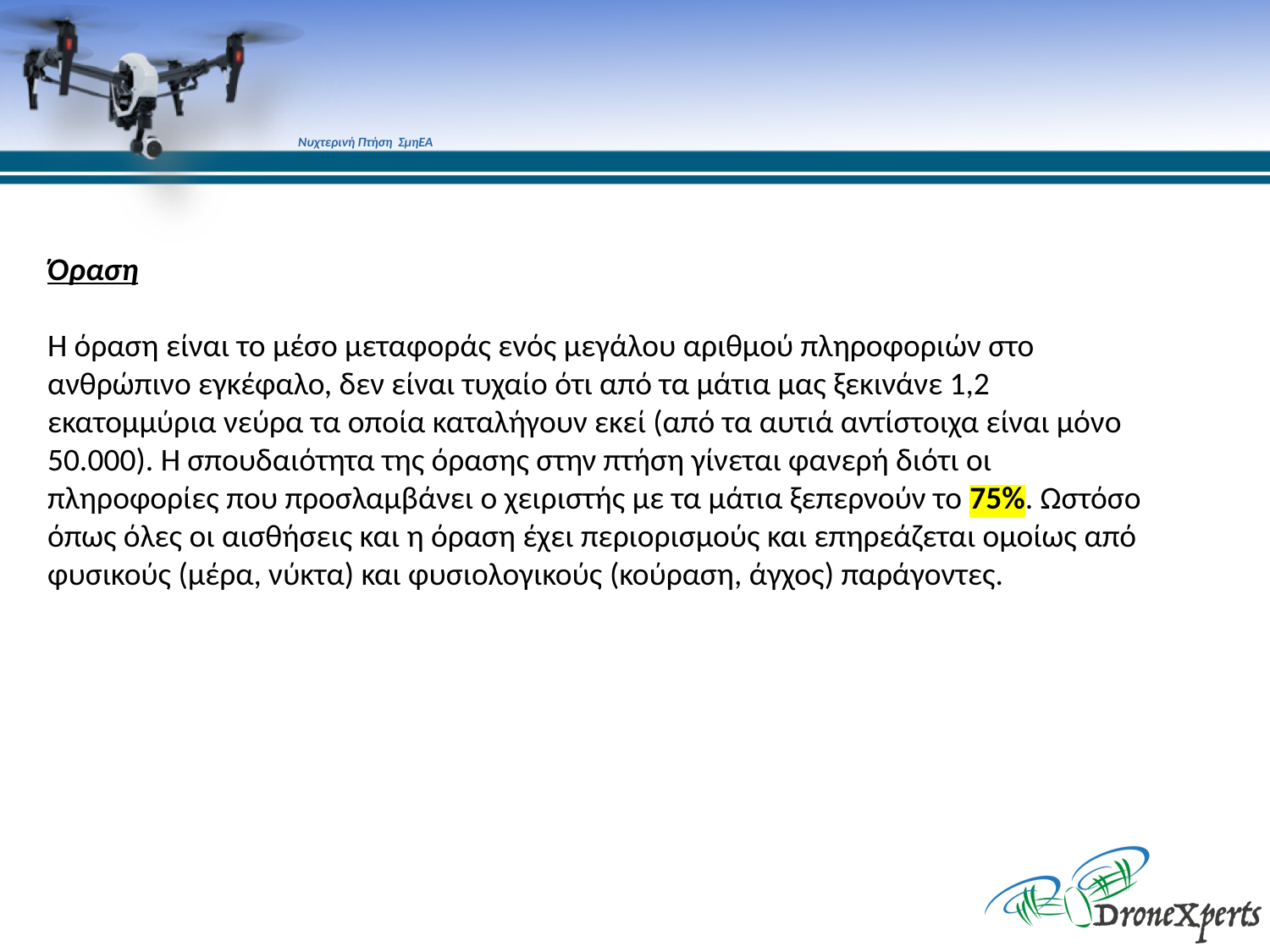

# Νυχτερινή Πτήση  ΣμηΕΑ
Όραση

Η όραση είναι το μέσο μεταφοράς ενός μεγάλου αριθμού πληροφοριών στο
ανθρώπινο εγκέφαλο, δεν είναι τυχαίο ότι από τα μάτια μας ξεκινάνε 1,2
εκατομμύρια νεύρα τα οποία καταλήγουν εκεί (από τα αυτιά αντίστοιχα είναι μόνο
50.000). Η σπουδαιότητα της όρασης στην πτήση γίνεται φανερή διότι οι
πληροφορίες που προσλαμβάνει ο χειριστής με τα μάτια ξεπερνούν το 75%. Ωστόσο
όπως όλες οι αισθήσεις και η όραση έχει περιορισμούς και επηρεάζεται ομοίως από
φυσικούς (μέρα, νύκτα) και φυσιολογικούς (κούραση, άγχος) παράγοντες.